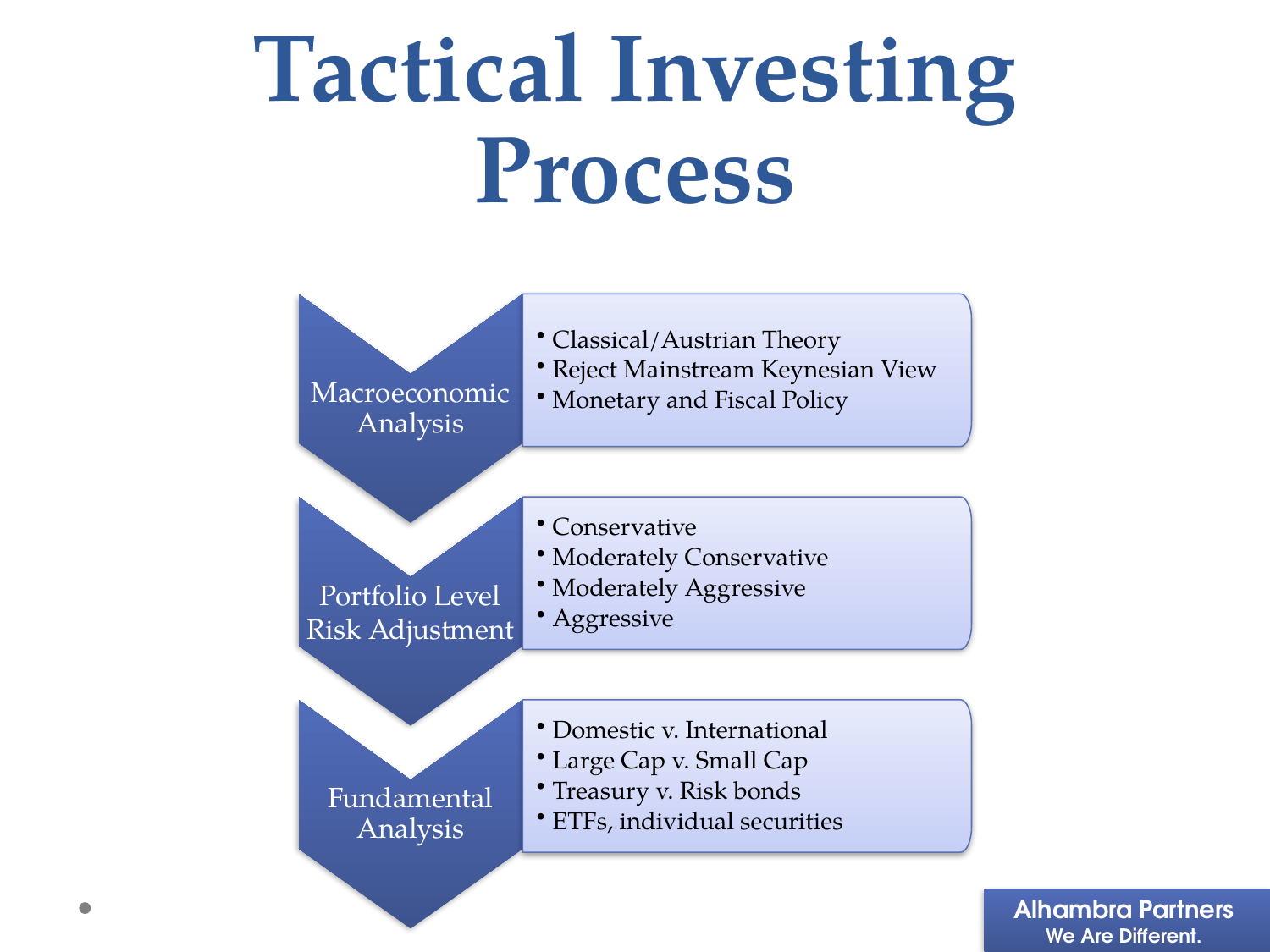

# Tactical Investing Process
Macroeconomic Analysis
Classical/Austrian Theory
Reject Mainstream Keynesian View
Monetary and Fiscal Policy
Portfolio Level Risk Adjustment
Conservative
Moderately Conservative
Moderately Aggressive
Aggressive
Domestic v. International
Large Cap v. Small Cap
Treasury v. Risk bonds
ETFs, individual securities
Fundamental Analysis
Alhambra Partners
We Are Different.